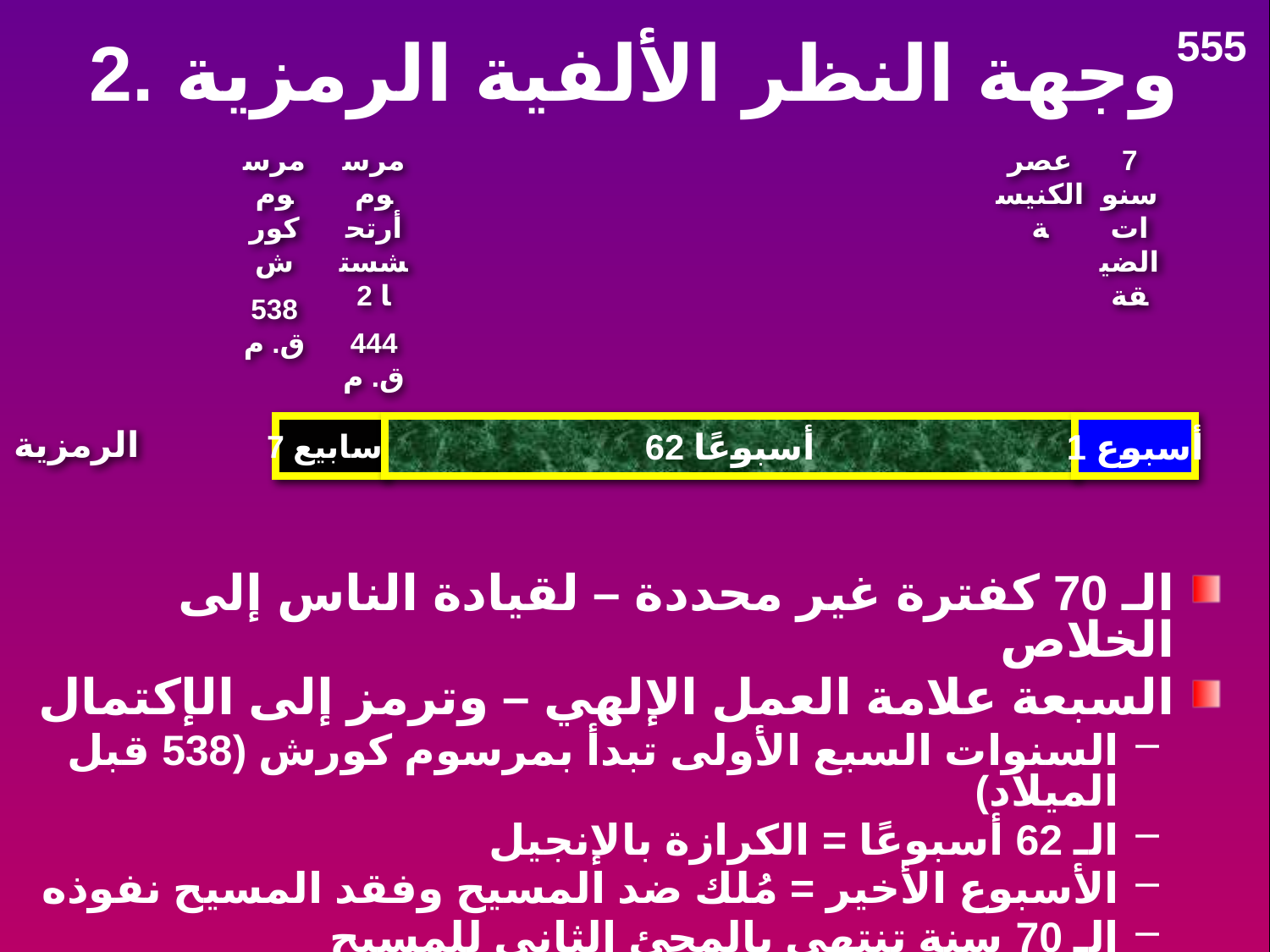

555
# 2. وجهة النظر الألفية الرمزية
مرسوم كورش
538 ق. م
مرسوم أرتحشستا 2
444 ق. م
عصر الكنيسة
7 سنوات الضيقة
الرمزية
7 أسابيع
62 أسبوعًا
1 أسبوع
الـ 70 كفترة غير محددة – لقيادة الناس إلى الخلاص
السبعة علامة العمل الإلهي – وترمز إلى الإكتمال
السنوات السبع الأولى تبدأ بمرسوم كورش (538 قبل الميلاد)
الـ 62 أسبوعًا = الكرازة بالإنجيل
الأسبوع الأخير = مُلك ضد المسيح وفقد المسيح نفوذه
الـ 70 سنة تنتهي بالمجئ الثاني للمسيح